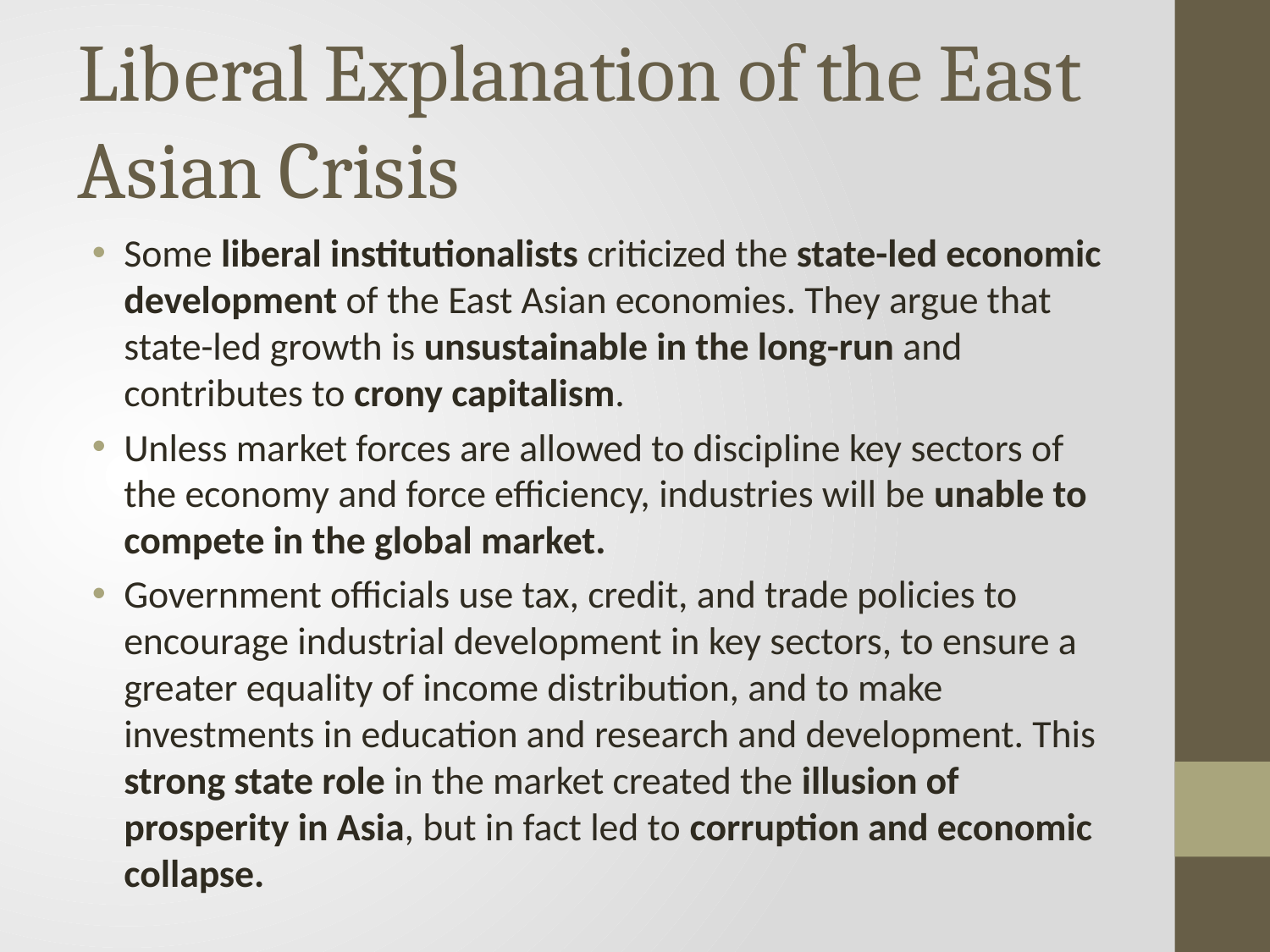

# Liberal Explanation of the East Asian Crisis
Some liberal institutionalists criticized the state-led economic development of the East Asian economies. They argue that state-led growth is unsustainable in the long-run and contributes to crony capitalism.
Unless market forces are allowed to discipline key sectors of the economy and force efficiency, industries will be unable to compete in the global market.
Government officials use tax, credit, and trade policies to encourage industrial development in key sectors, to ensure a greater equality of income distribution, and to make investments in education and research and development. This strong state role in the market created the illusion of prosperity in Asia, but in fact led to corruption and economic collapse.